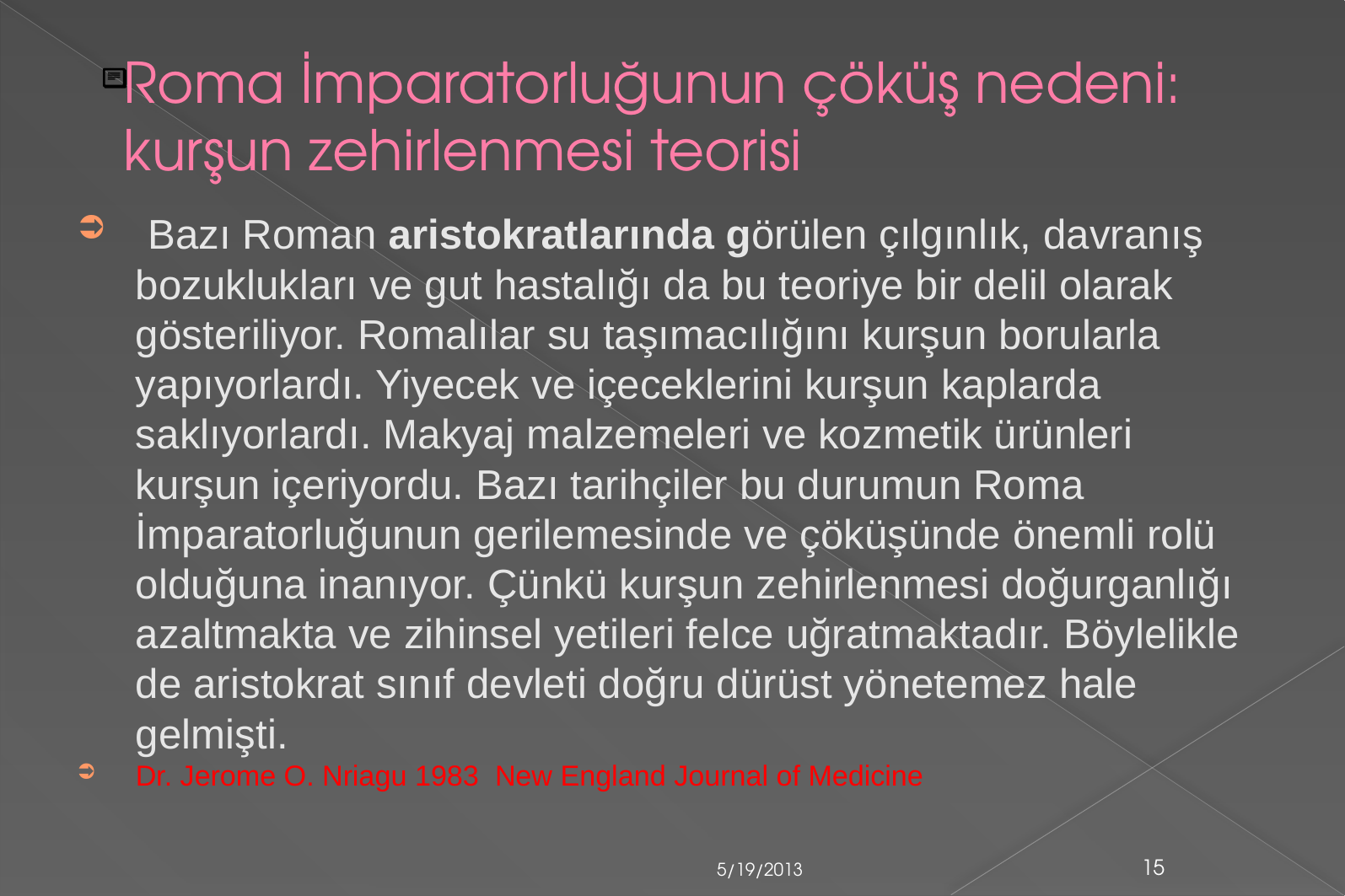

Roma İmparatorluğunun çöküş nedeni: kurşun zehirlenmesi teorisi
 Bazı Roman aristokratlarında görülen çılgınlık, davranış bozuklukları ve gut hastalığı da bu teoriye bir delil olarak gösteriliyor. Romalılar su taşımacılığını kurşun borularla yapıyorlardı. Yiyecek ve içeceklerini kurşun kaplarda saklıyorlardı. Makyaj malzemeleri ve kozmetik ürünleri kurşun içeriyordu. Bazı tarihçiler bu durumun Roma İmparatorluğunun gerilemesinde ve çöküşünde önemli rolü olduğuna inanıyor. Çünkü kurşun zehirlenmesi doğurganlığı azaltmakta ve zihinsel yetileri felce uğratmaktadır. Böylelikle de aristokrat sınıf devleti doğru dürüst yönetemez hale gelmişti.
Dr. Jerome O. Nriagu 1983  New England Journal of Medicine
5/19/2013
15